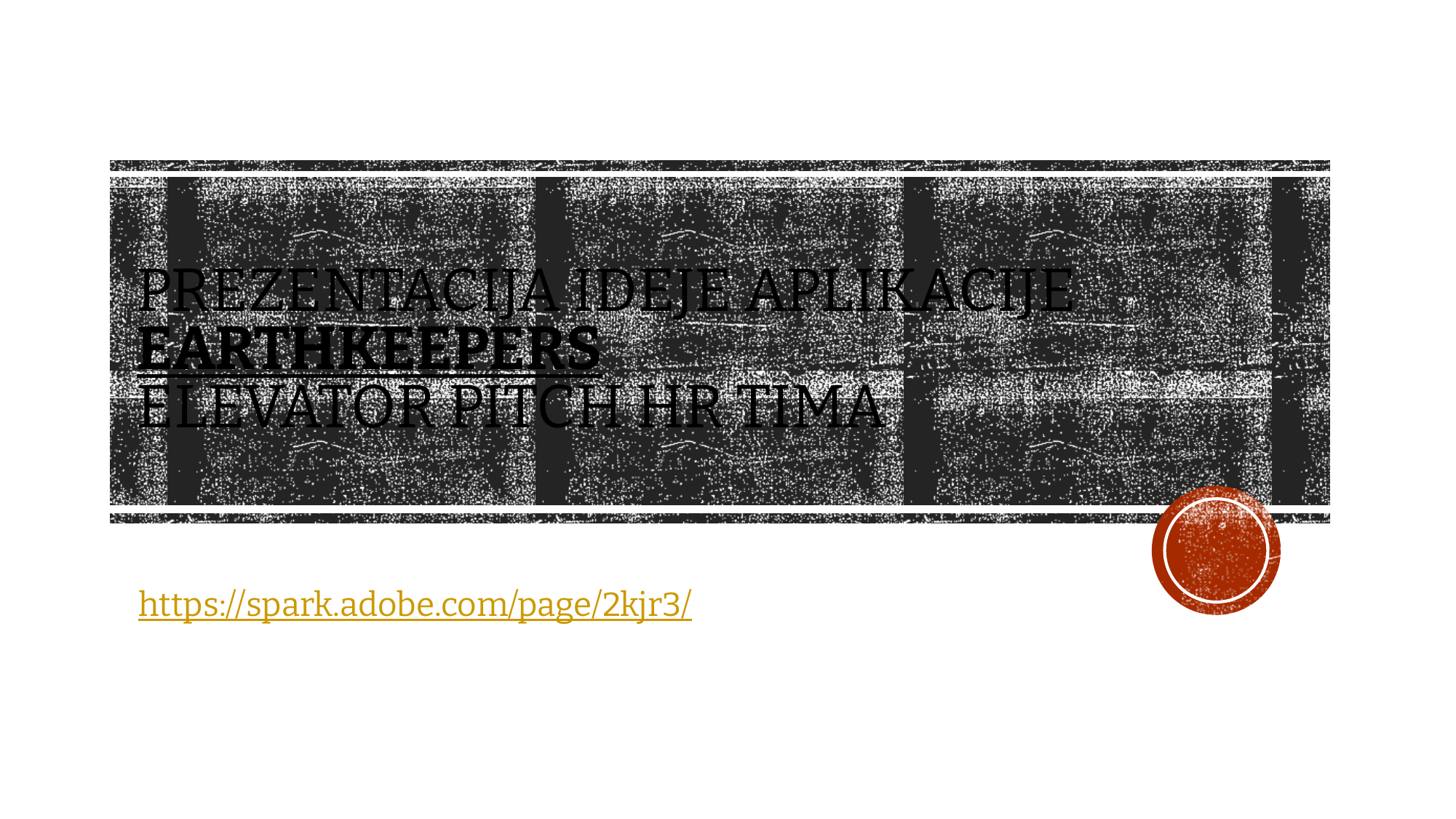

# PREZENTACIJA IDEJE APLIKACIJE EARTHKEEPERS ELEVATOR PITCH HR TIMA

https://spark.adobe.com/page/2kjr3/